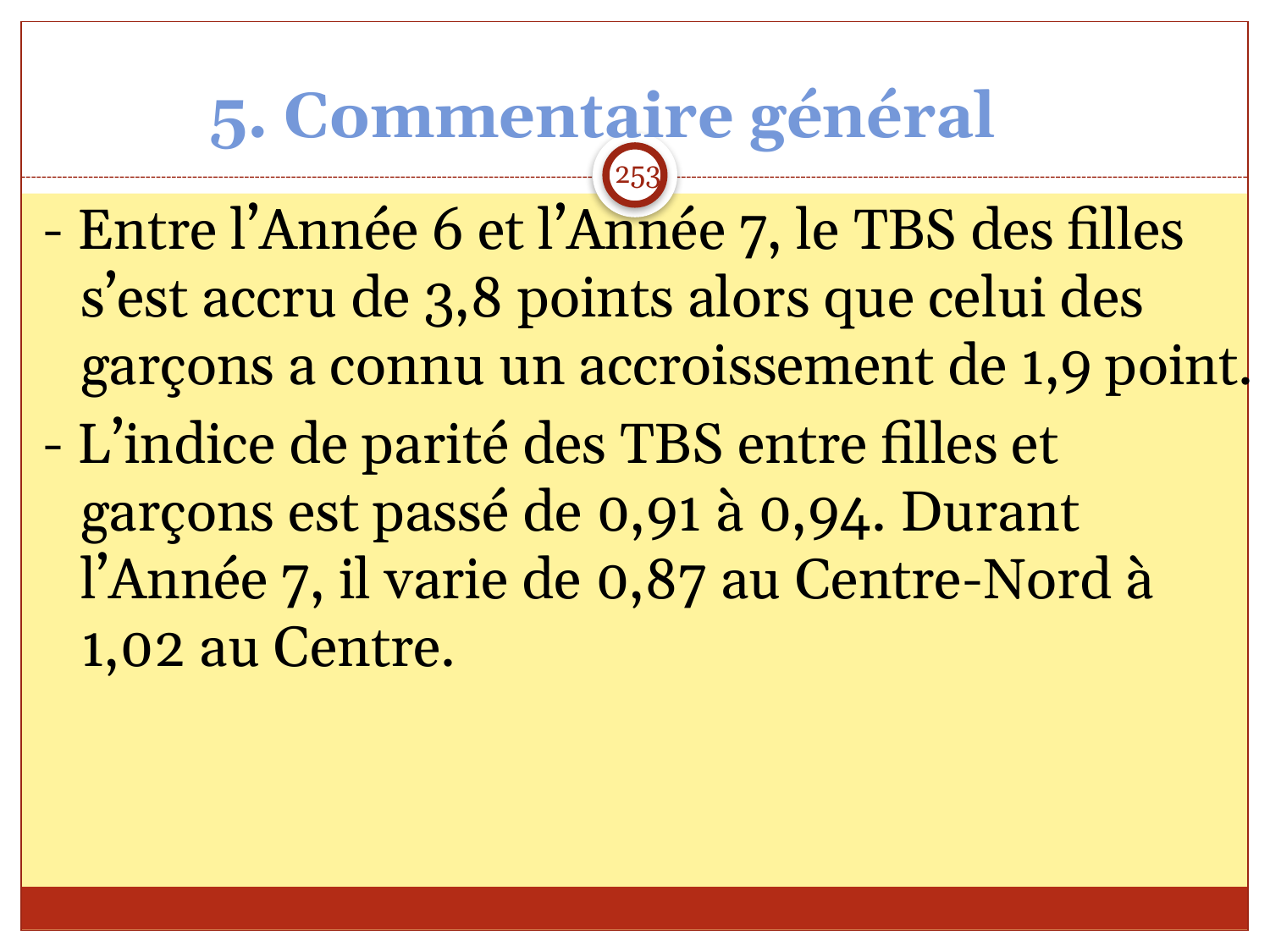

5. Commentaire général
253
- Entre l’Année 6 et l’Année 7, le TBS des filles s’est accru de 3,8 points alors que celui des garçons a connu un accroissement de 1,9 point.
- L’indice de parité des TBS entre filles et garçons est passé de 0,91 à 0,94. Durant l’Année 7, il varie de 0,87 au Centre-Nord à 1,02 au Centre.